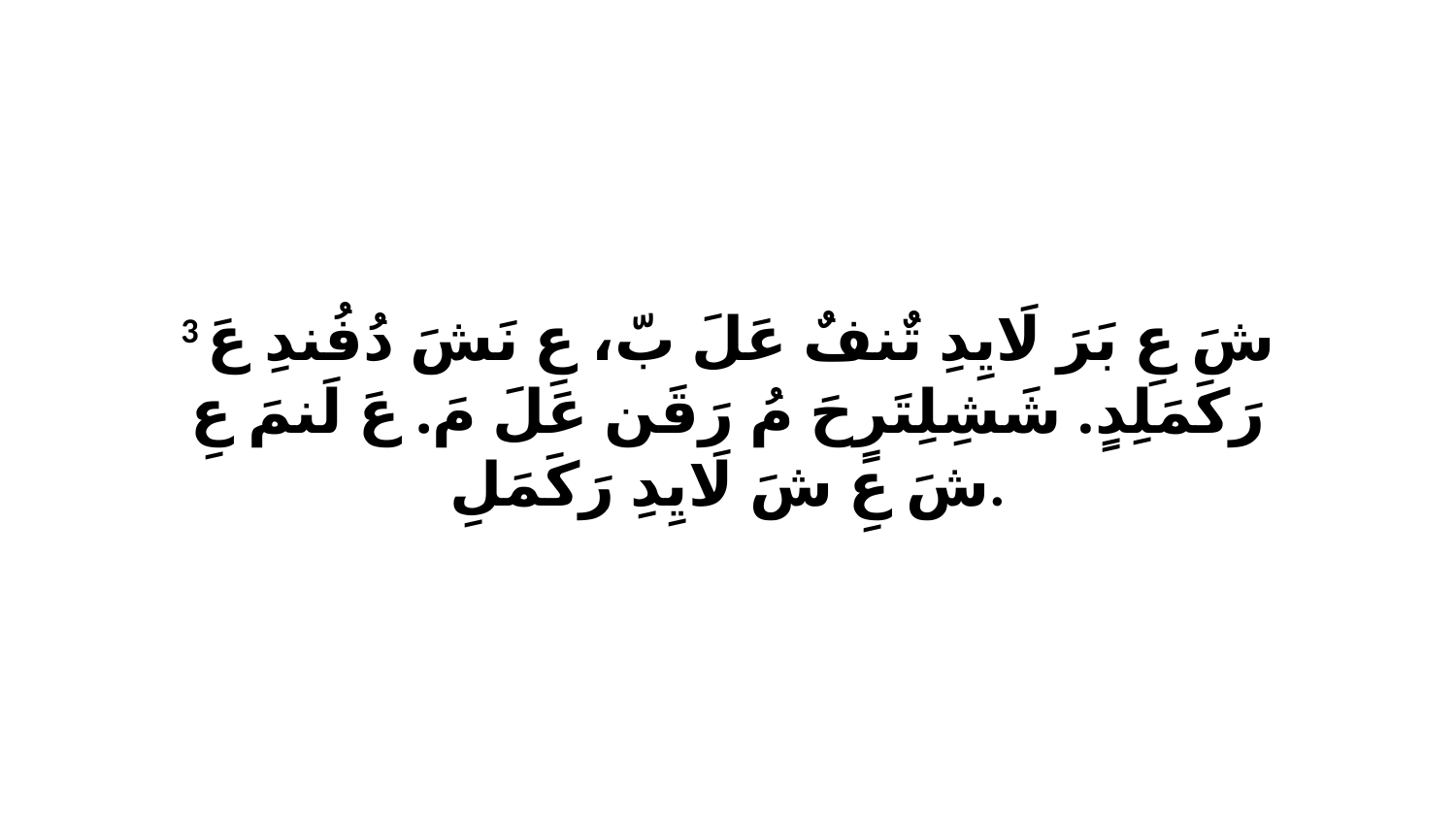

3 شَ عِ بَرَ لَايِدِ تٌنفٌ عَلَ بّ، عِ نَشَ دُفُندِ عَ رَكَمَلِدٍ. شَشِلِتَرٍحَ مُ رَقَن عَلَ مَ. عَ لَنمَ عِ شَ عِ شَ لَايِدِ رَكَمَلِ.